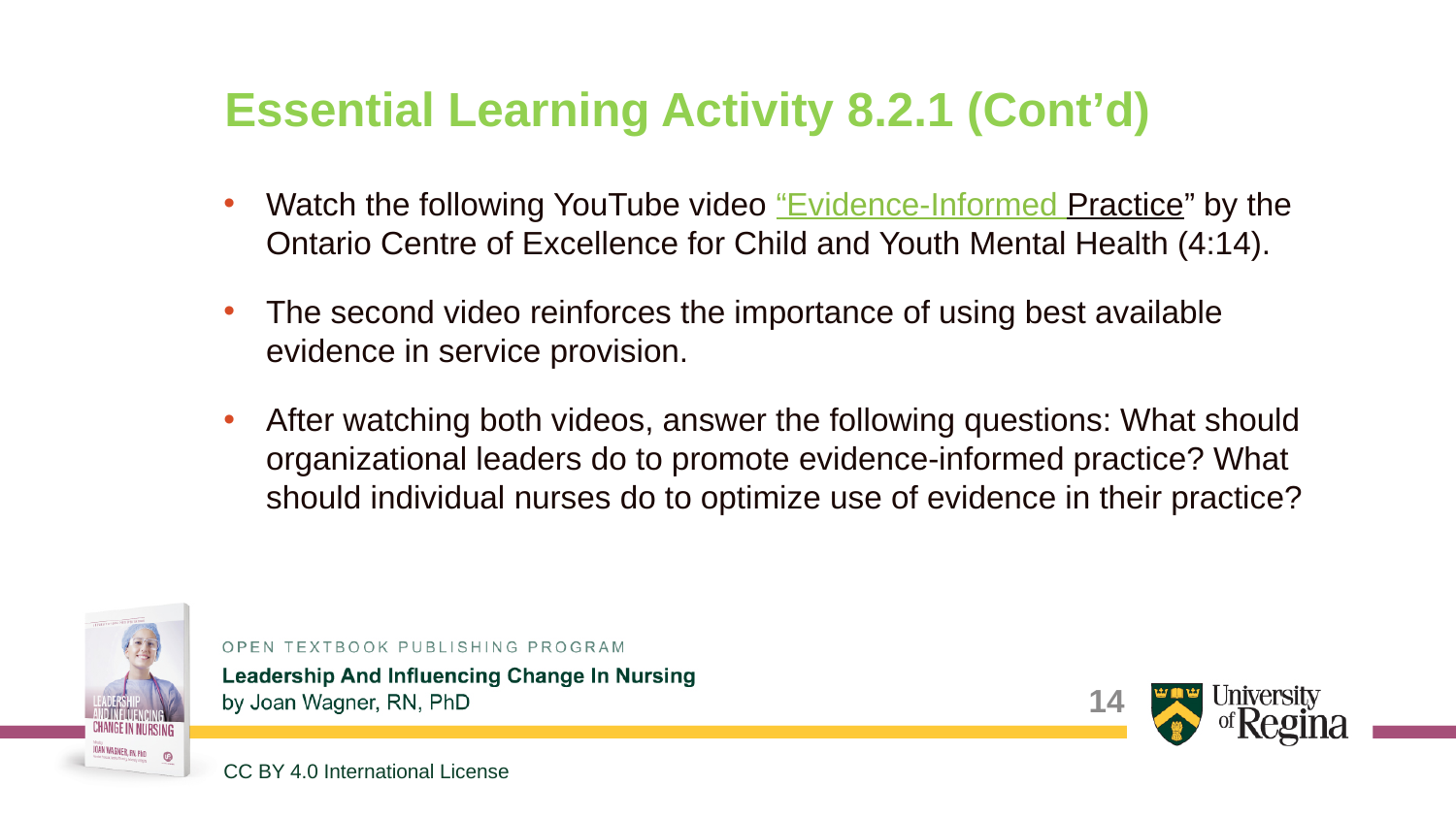

# Essential Learning Activity 8.2.1 (Cont’d)
Watch the following YouTube video “Evidence-Informed Practice” by the Ontario Centre of Excellence for Child and Youth Mental Health (4:14).
The second video reinforces the importance of using best available evidence in service provision.
After watching both videos, answer the following questions: What should organizational leaders do to promote evidence-informed practice? What should individual nurses do to optimize use of evidence in their practice?
14
CC BY 4.0 International License